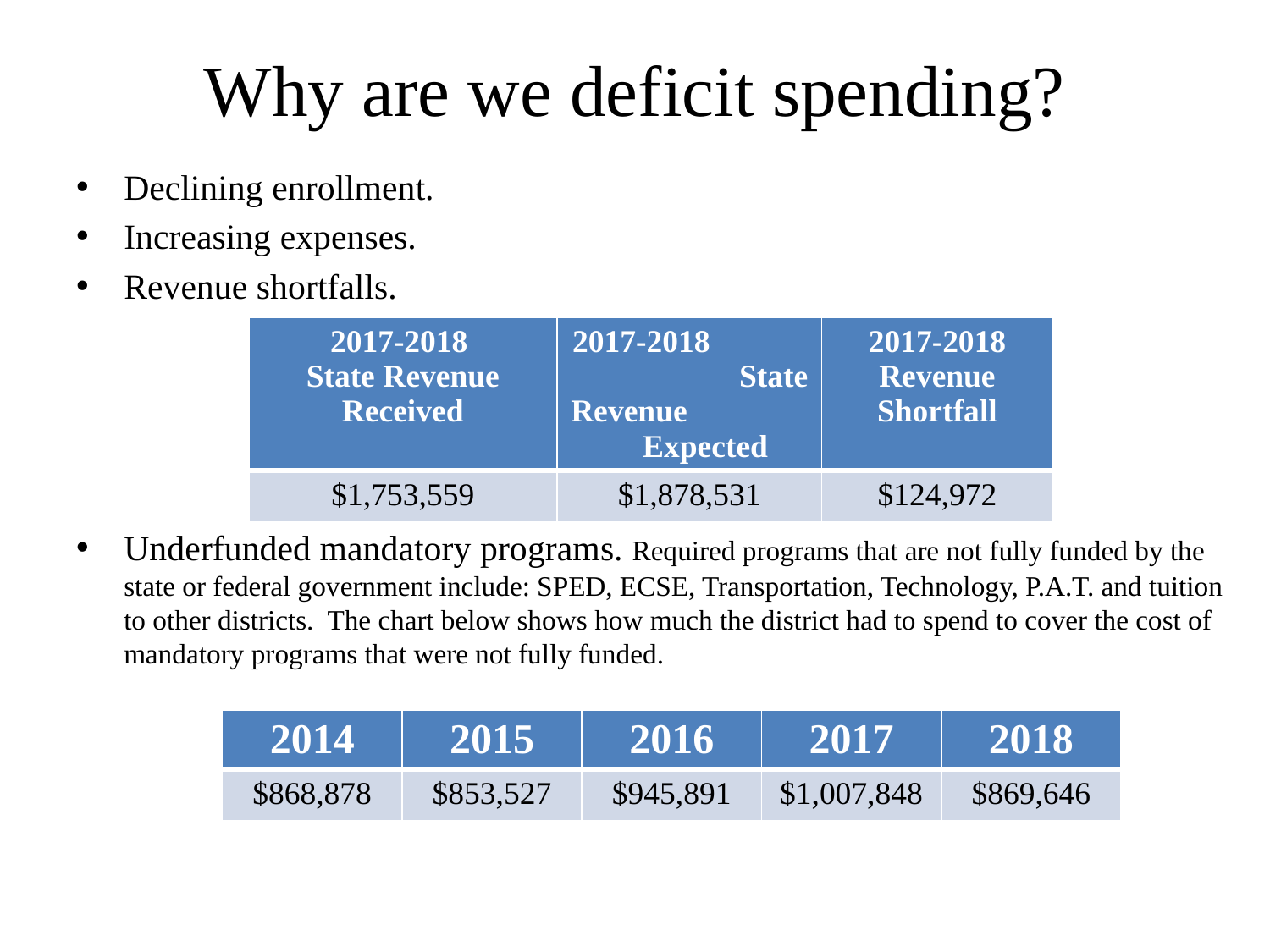

# Why are we deficit spending?
Declining enrollment.
Increasing expenses.
Revenue shortfalls.

Underfunded mandatory programs. Required programs that are not fully funded by the state or federal government include: SPED, ECSE, Transportation, Technology, P.A.T. and tuition to other districts.  The chart below shows how much the district had to spend to cover the cost of mandatory programs that were not fully funded.

| 2017-2018 State Revenue Received | 2017-2018 State Revenue Expected | 2017-2018 Revenue Shortfall |
| --- | --- | --- |
| $1,753,559 | $1,878,531 | $124,972 |
| 2014 | 2015 | 2016 | 2017 | 2018 |
| --- | --- | --- | --- | --- |
| $868,878 | $853,527 | $945,891 | $1,007,848 | $869,646 |